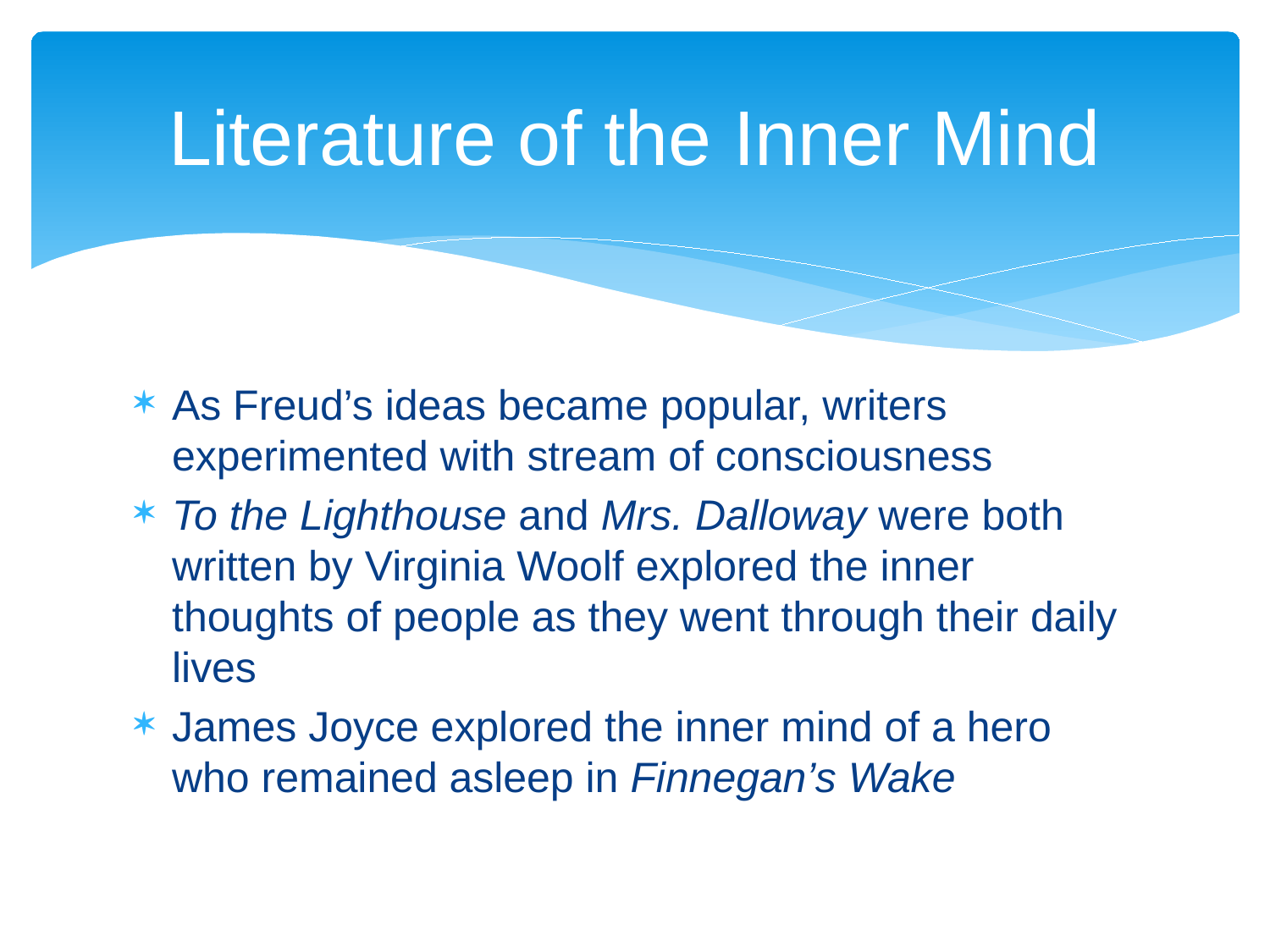

# Literature of the Inner Mind
As Freud’s ideas became popular, writers experimented with stream of consciousness
To the Lighthouse and Mrs. Dalloway were both written by Virginia Woolf explored the inner thoughts of people as they went through their daily lives
James Joyce explored the inner mind of a hero who remained asleep in Finnegan’s Wake